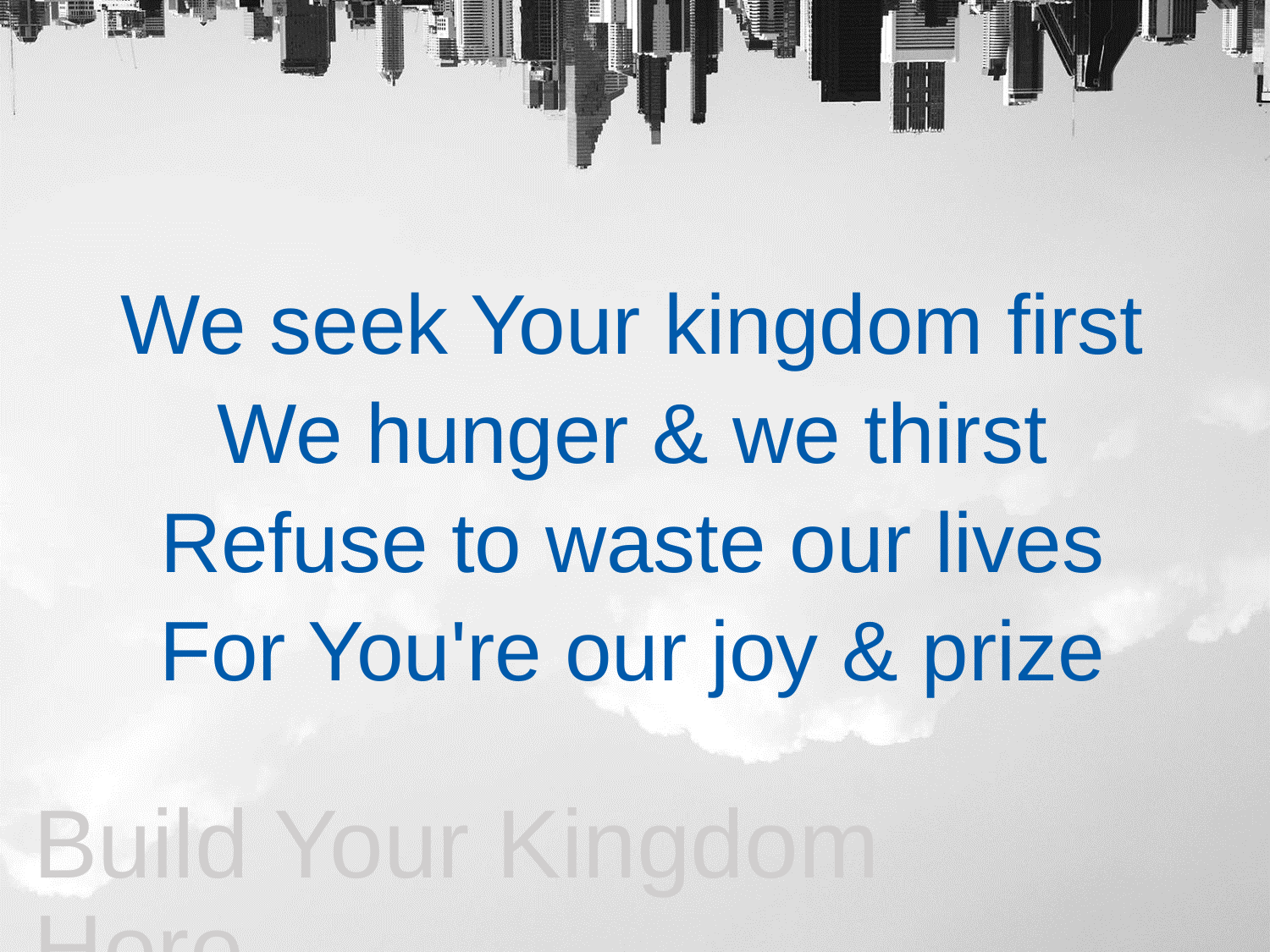

We seek Your kingdom first
We hunger & we thirst
Refuse to waste our lives
For You're our joy & prize
Build Your Kingdom Here